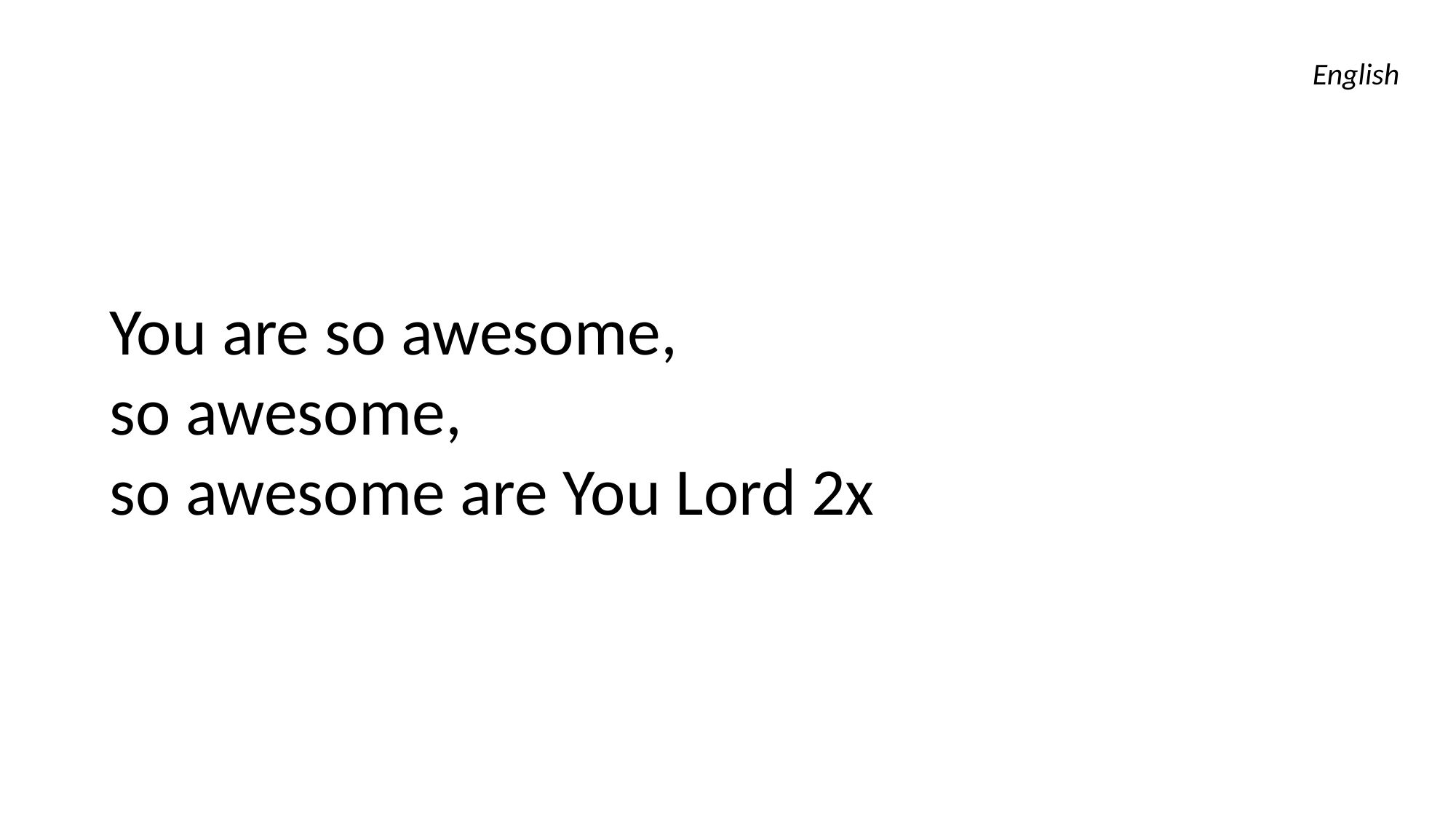

English
You are so awesome,
so awesome,
so awesome are You Lord 2x